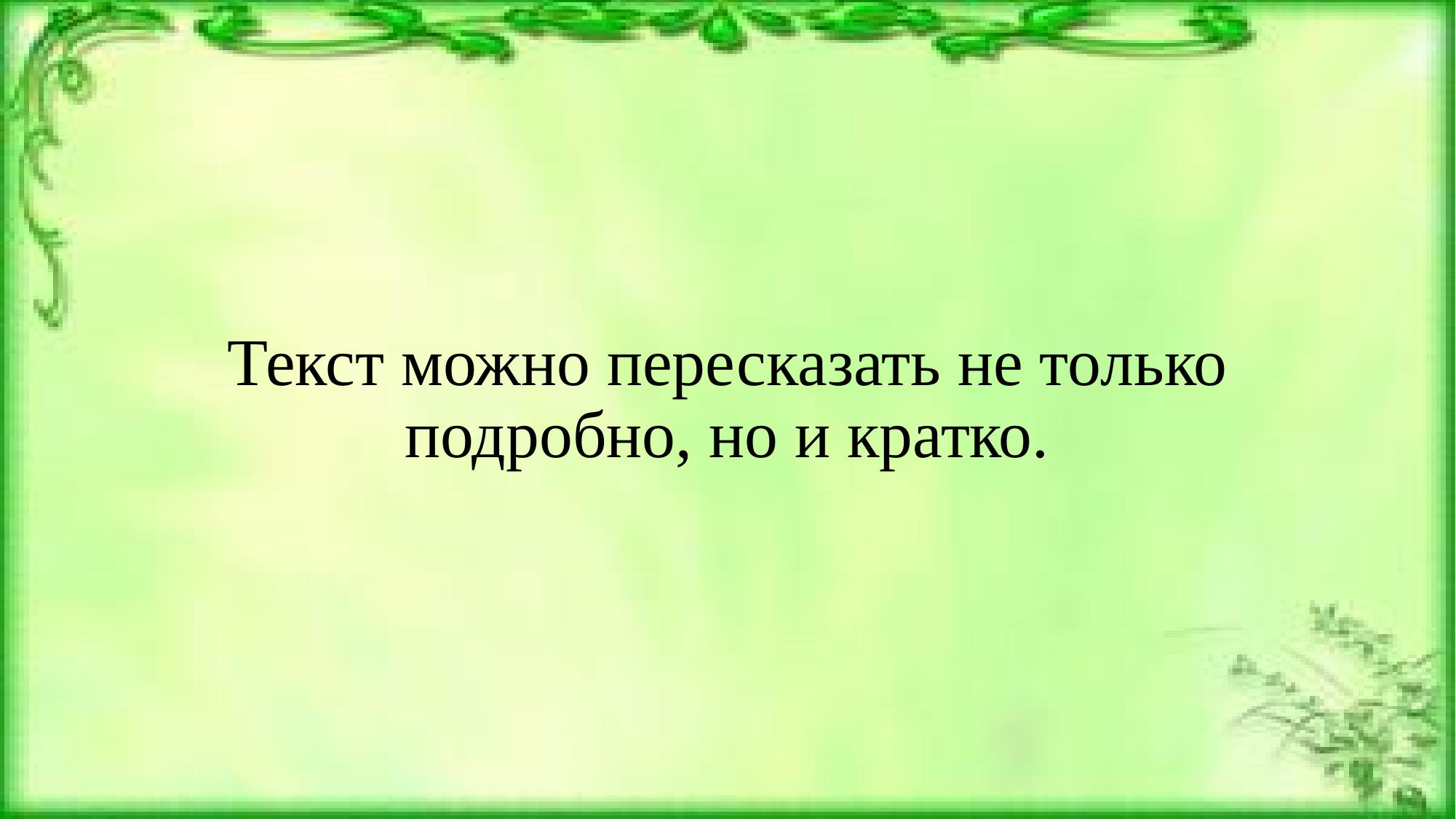

# Текст можно пересказать не только подробно, но и кратко.